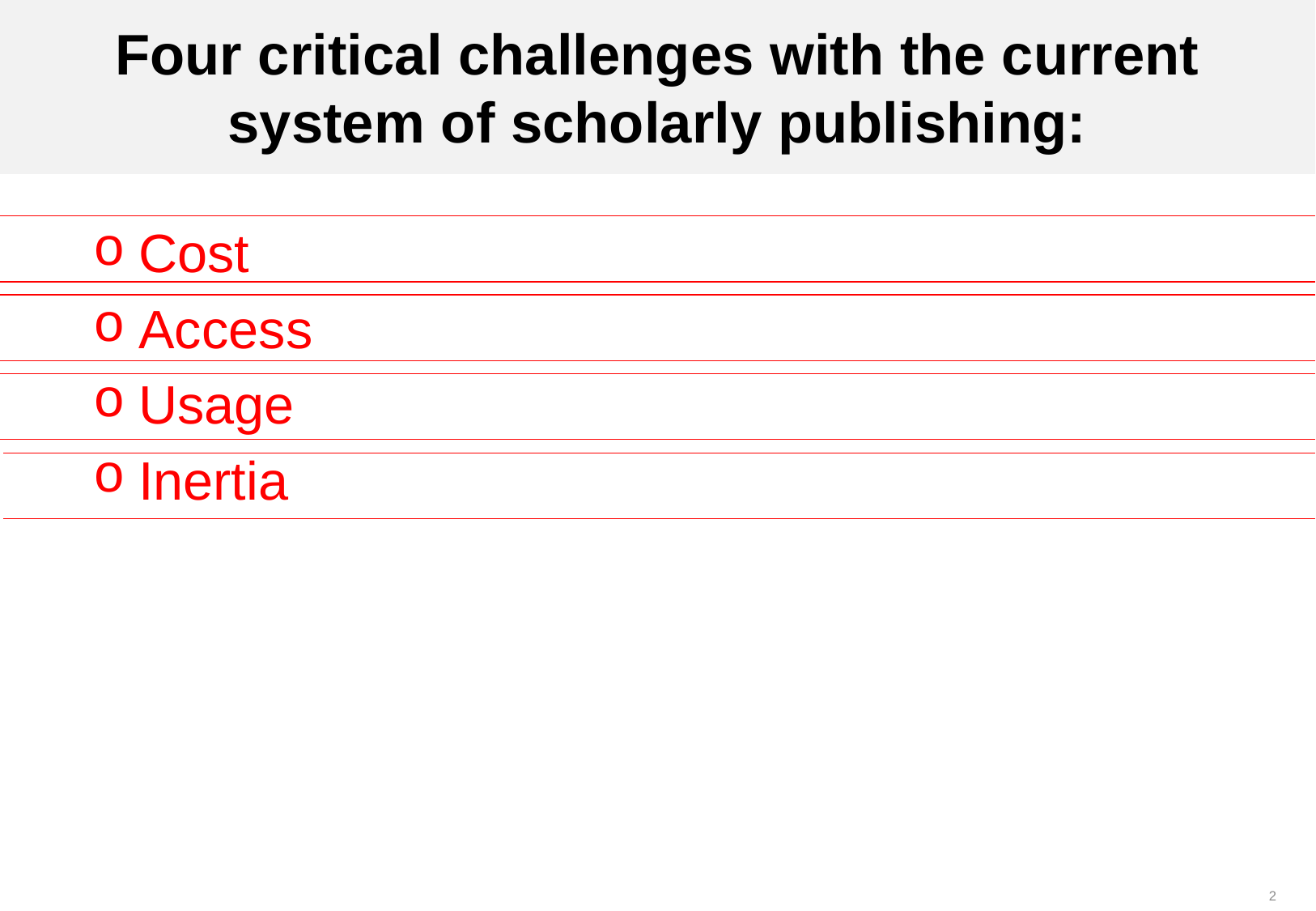

# Four critical challenges with the current system of scholarly publishing:
Cost
Access
Usage
Inertia
2